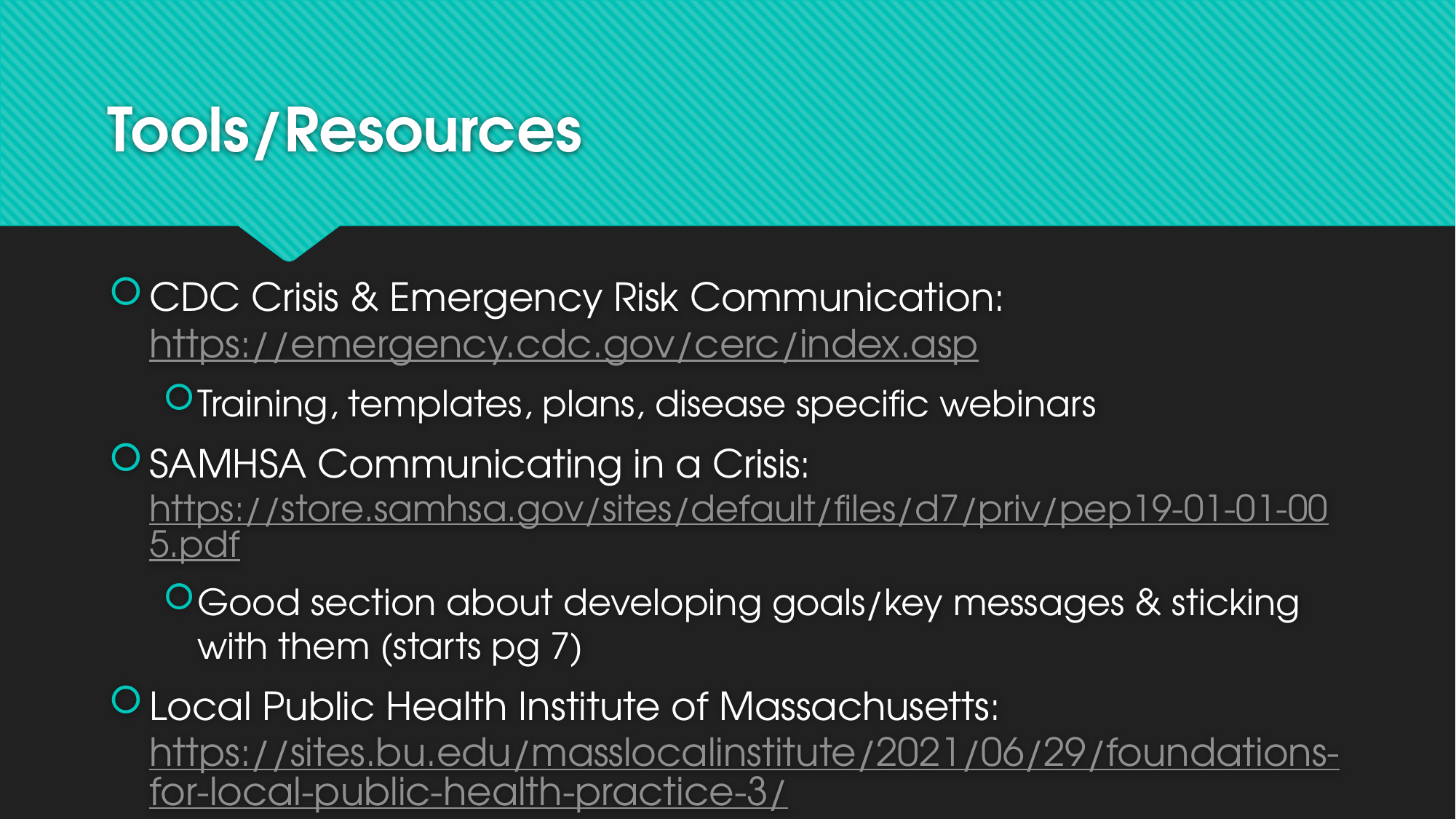

# Tools/Resources
CDC Crisis & Emergency Risk Communication: https://emergency.cdc.gov/cerc/index.asp
Training, templates, plans, disease specific webinars
SAMHSA Communicating in a Crisis: https://store.samhsa.gov/sites/default/files/d7/priv/pep19-01-01-005.pdf
Good section about developing goals/key messages & sticking with them (starts pg 7)
Local Public Health Institute of Massachusetts: https://sites.bu.edu/masslocalinstitute/2021/06/29/foundations-for-local-public-health-practice-3/
Foundations course has communication module